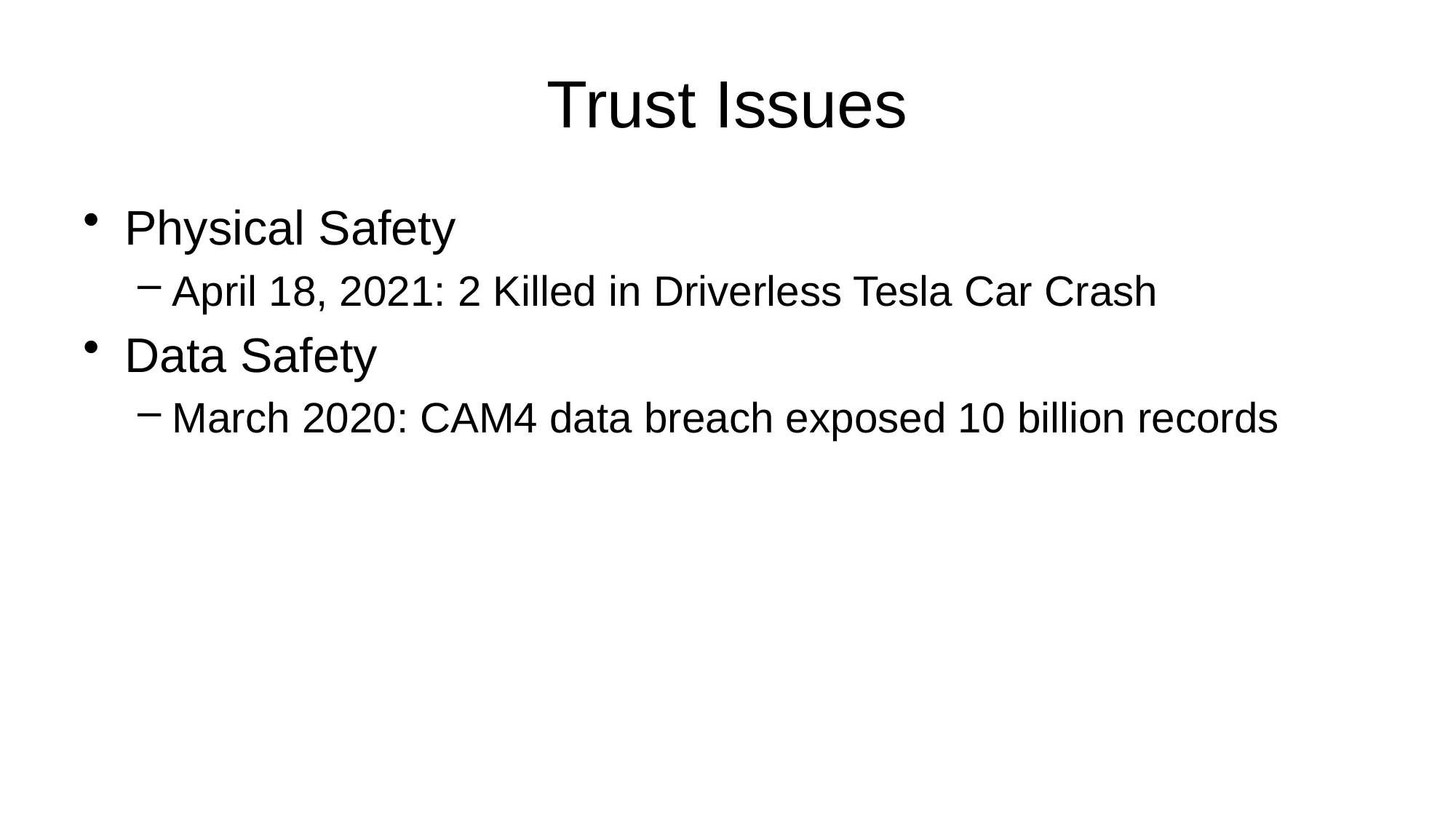

# Trust Issues
Physical Safety
April 18, 2021: 2 Killed in Driverless Tesla Car Crash
Data Safety
March 2020: CAM4 data breach exposed 10 billion records